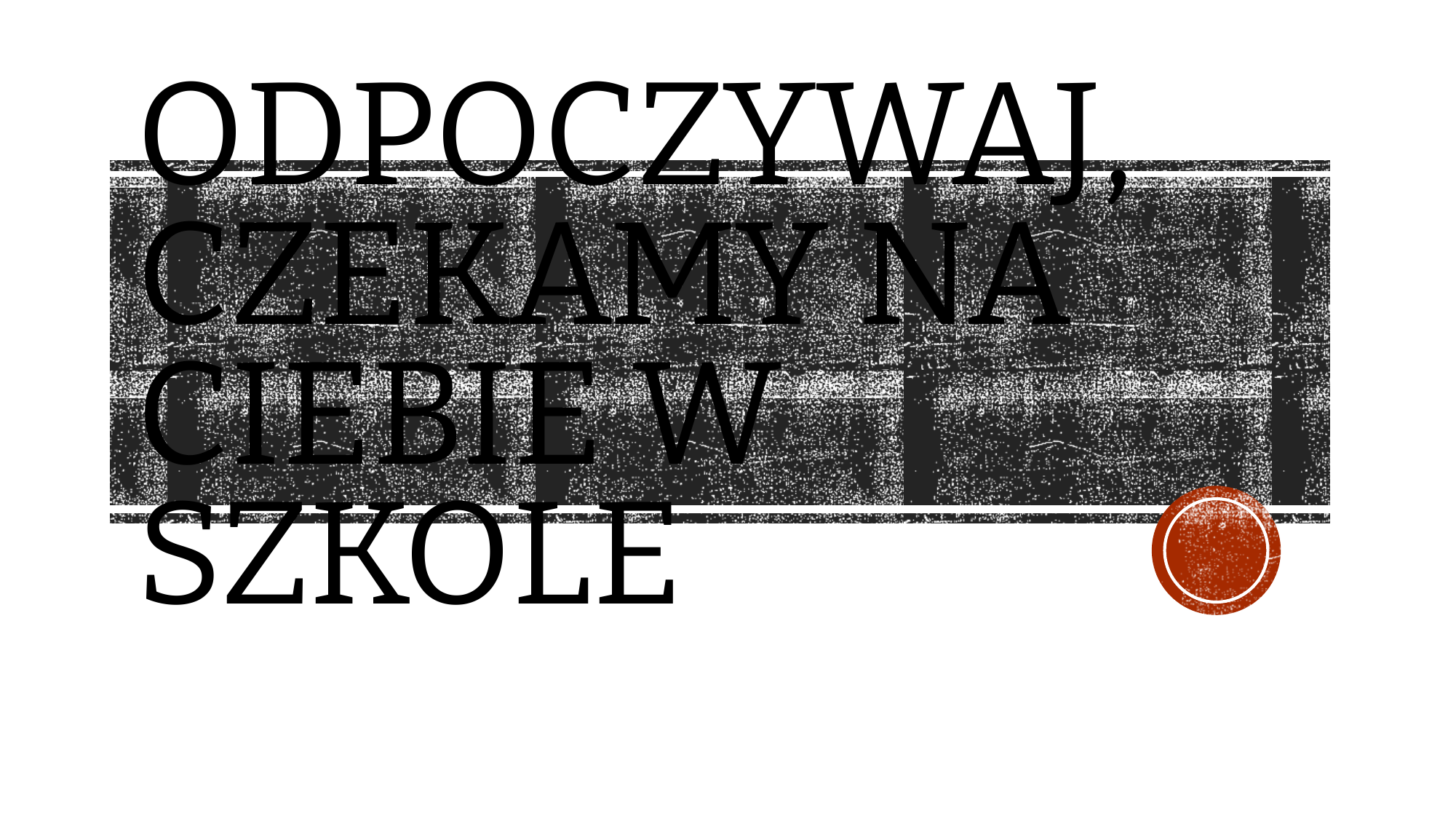

# Odpoczywaj, czekamy na ciebie w szkole